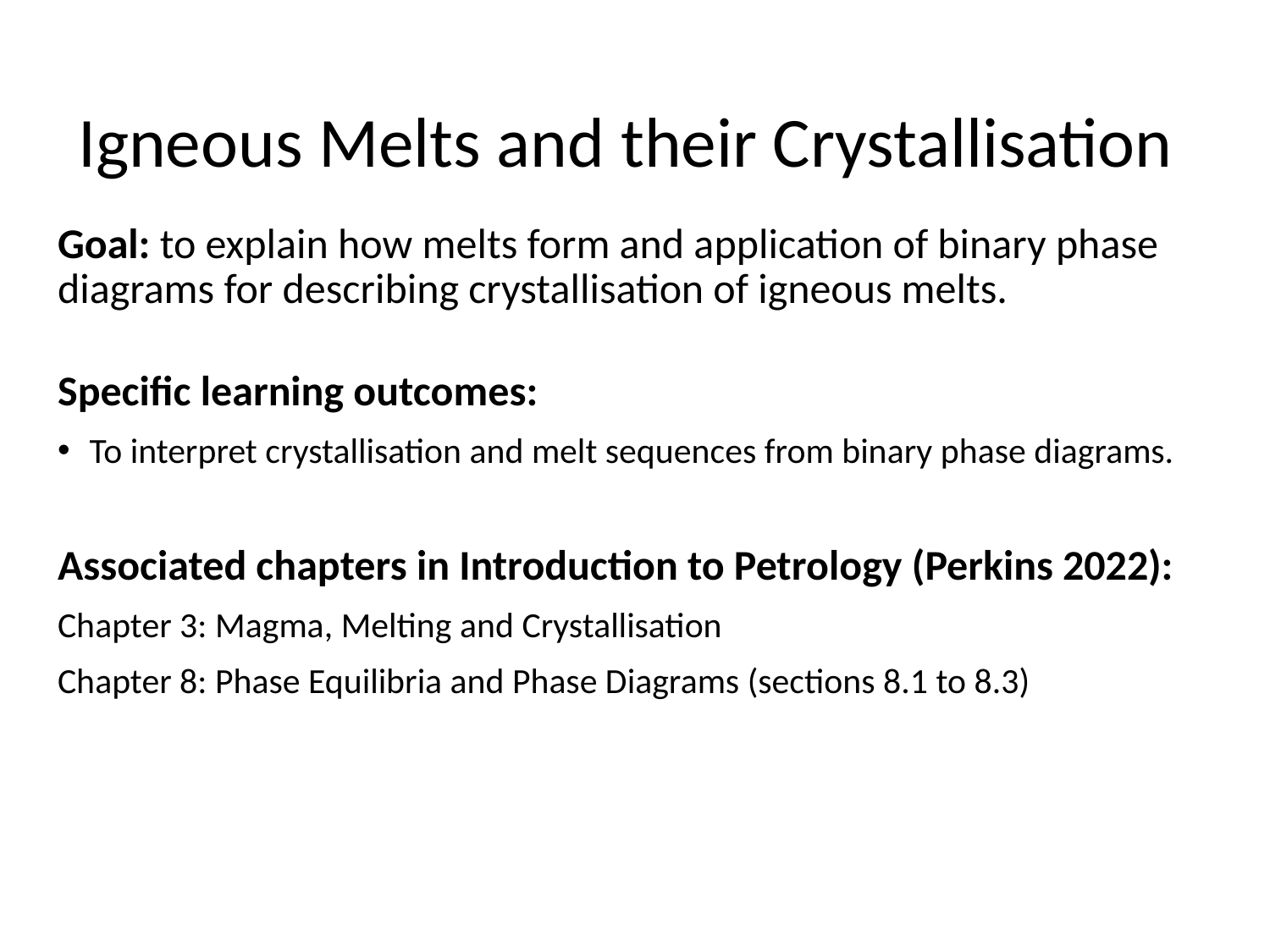

# Igneous Melts and their Crystallisation
Goal: to explain how melts form and application of binary phase diagrams for describing crystallisation of igneous melts.

Specific learning outcomes:
To interpret crystallisation and melt sequences from binary phase diagrams.

Associated chapters in Introduction to Petrology (Perkins 2022):
Chapter 3: Magma, Melting and Crystallisation
Chapter 8: Phase Equilibria and Phase Diagrams (sections 8.1 to 8.3)